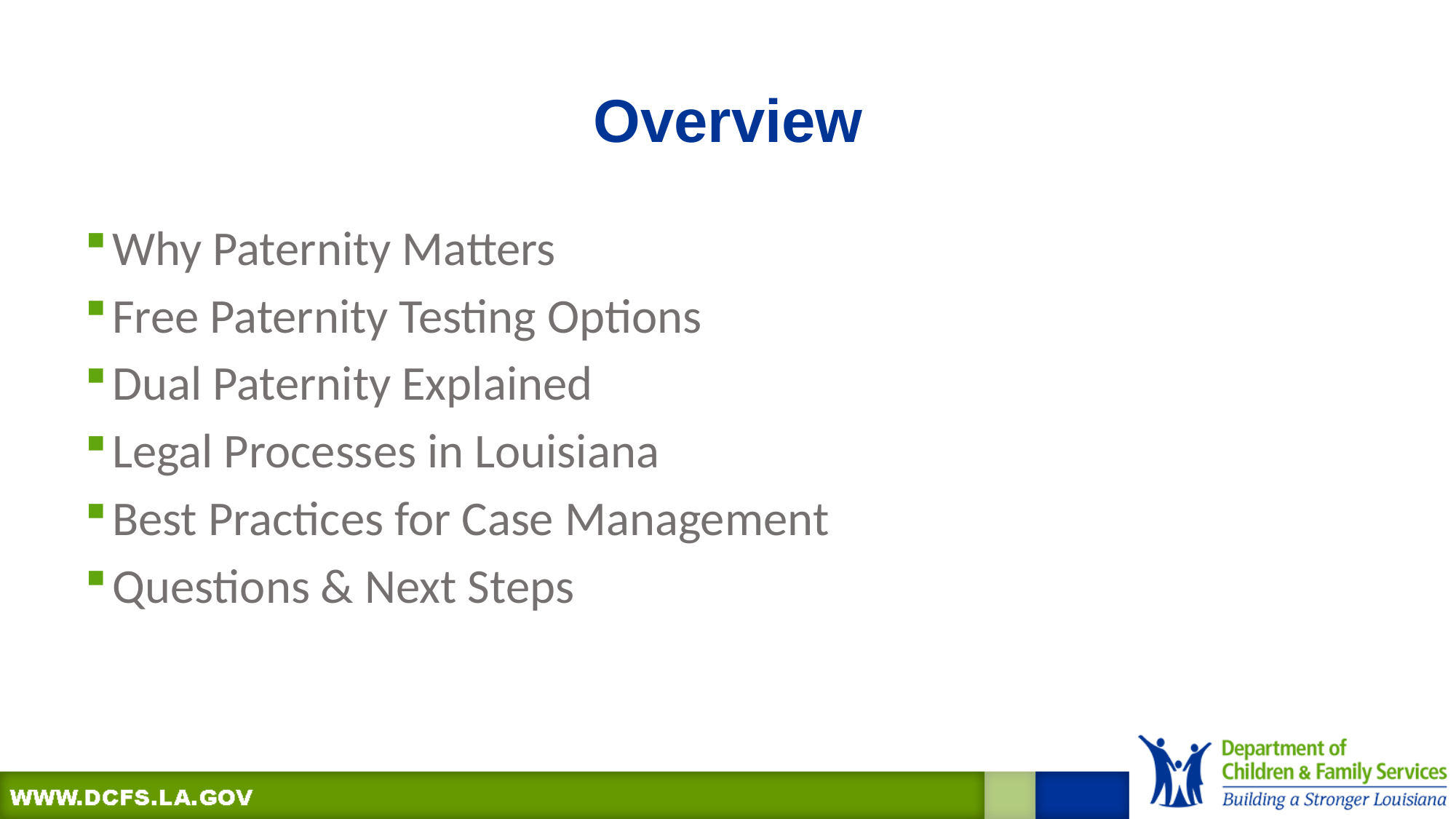

# Overview
Why Paternity Matters
Free Paternity Testing Options
Dual Paternity Explained
Legal Processes in Louisiana
Best Practices for Case Management
Questions & Next Steps